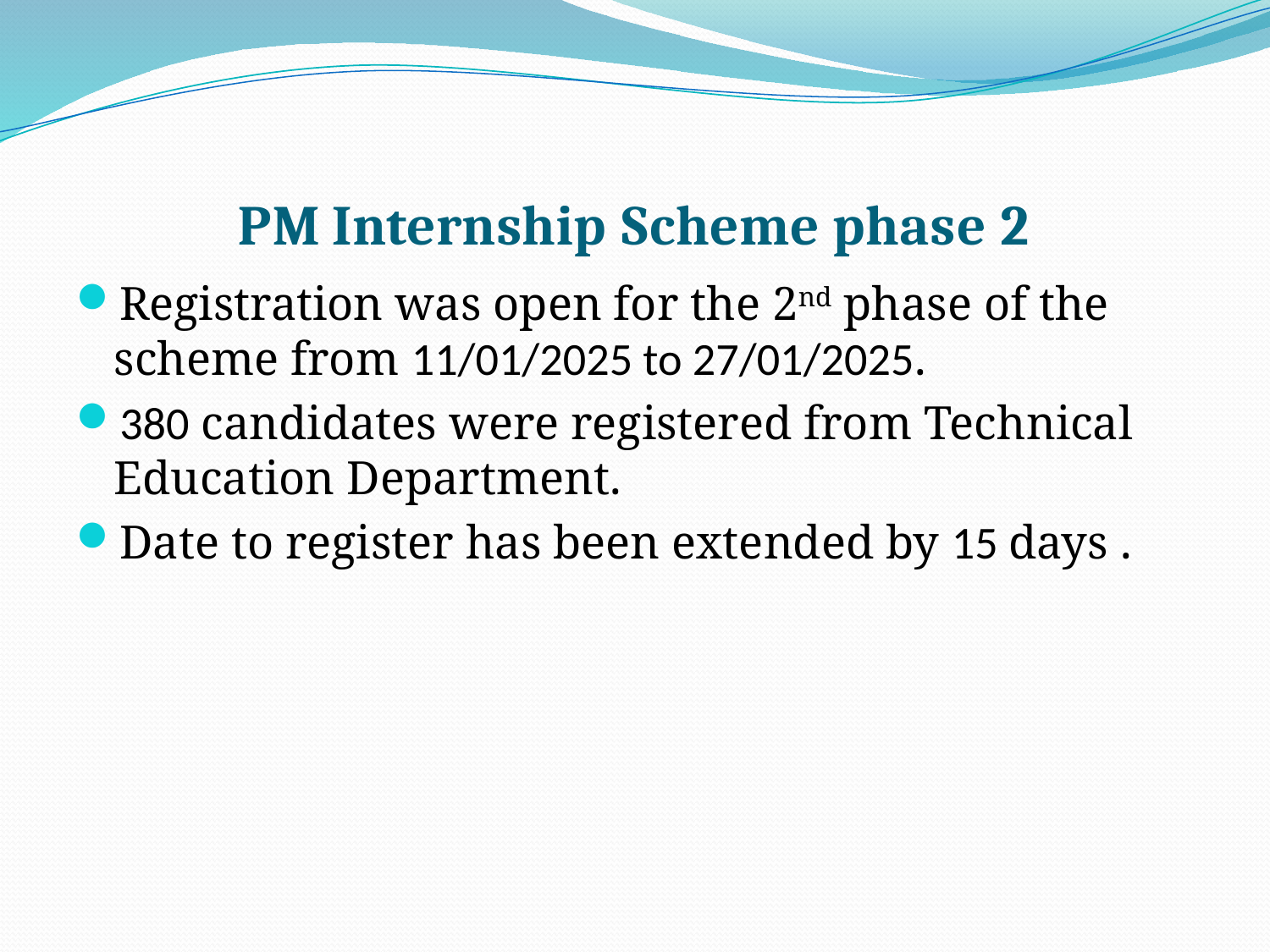

# PM Internship Scheme phase 2
Registration was open for the 2nd phase of the scheme from 11/01/2025 to 27/01/2025.
380 candidates were registered from Technical Education Department.
Date to register has been extended by 15 days .